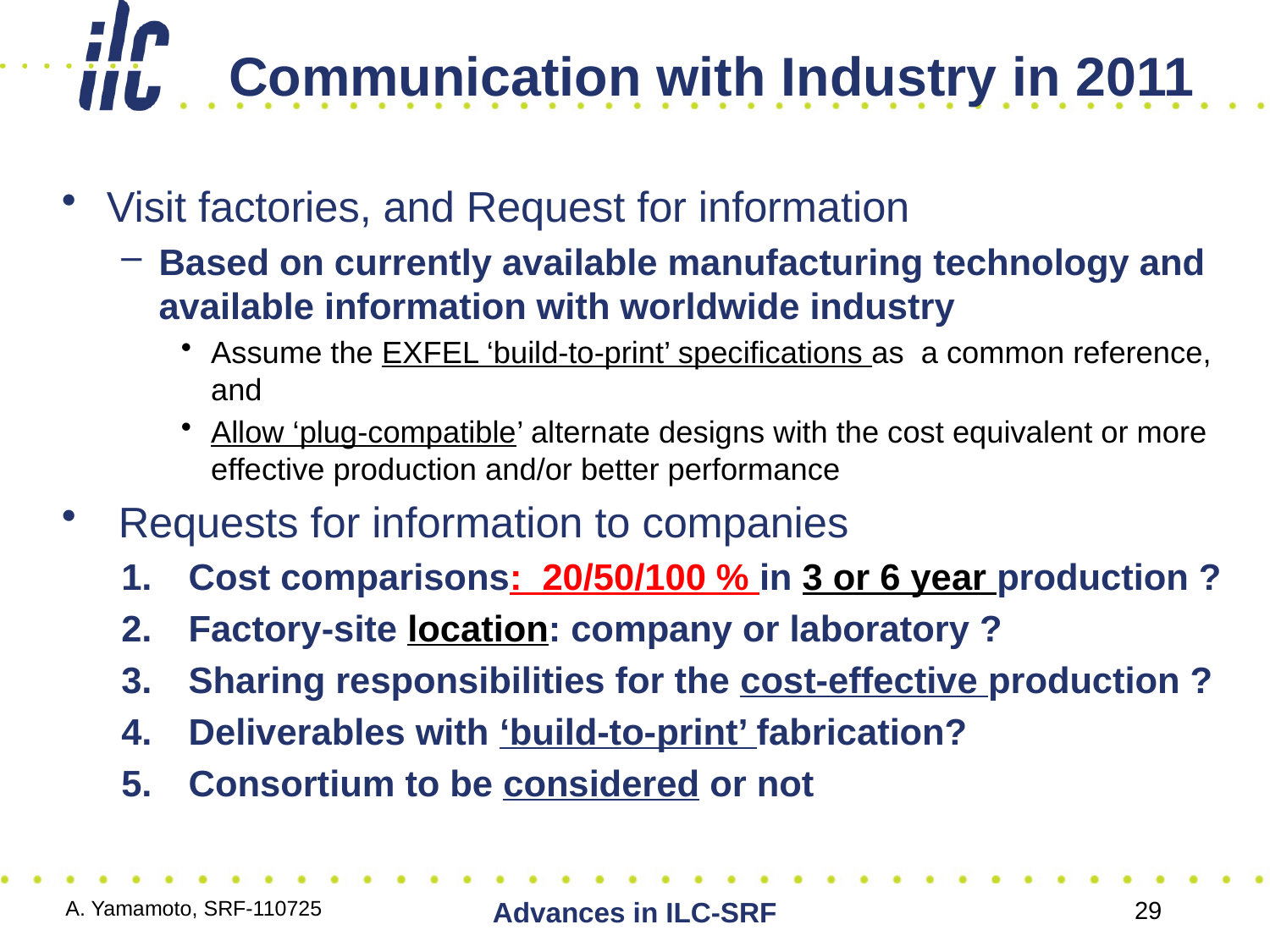

# Communication with Industry in 2011
Visit factories, and Request for information
Based on currently available manufacturing technology and available information with worldwide industry
Assume the EXFEL ‘build-to-print’ specifications as  a common reference, and
Allow ‘plug-compatible’ alternate designs with the cost equivalent or more effective production and/or better performance
 Requests for information to companies
Cost comparisons:  20/50/100 % in 3 or 6 year production ?
Factory-site location: company or laboratory ?
Sharing responsibilities for the cost-effective production ?
Deliverables with ‘build-to-print’ fabrication?
Consortium to be considered or not

A. Yamamoto, SRF-110725
Advances in ILC-SRF
29